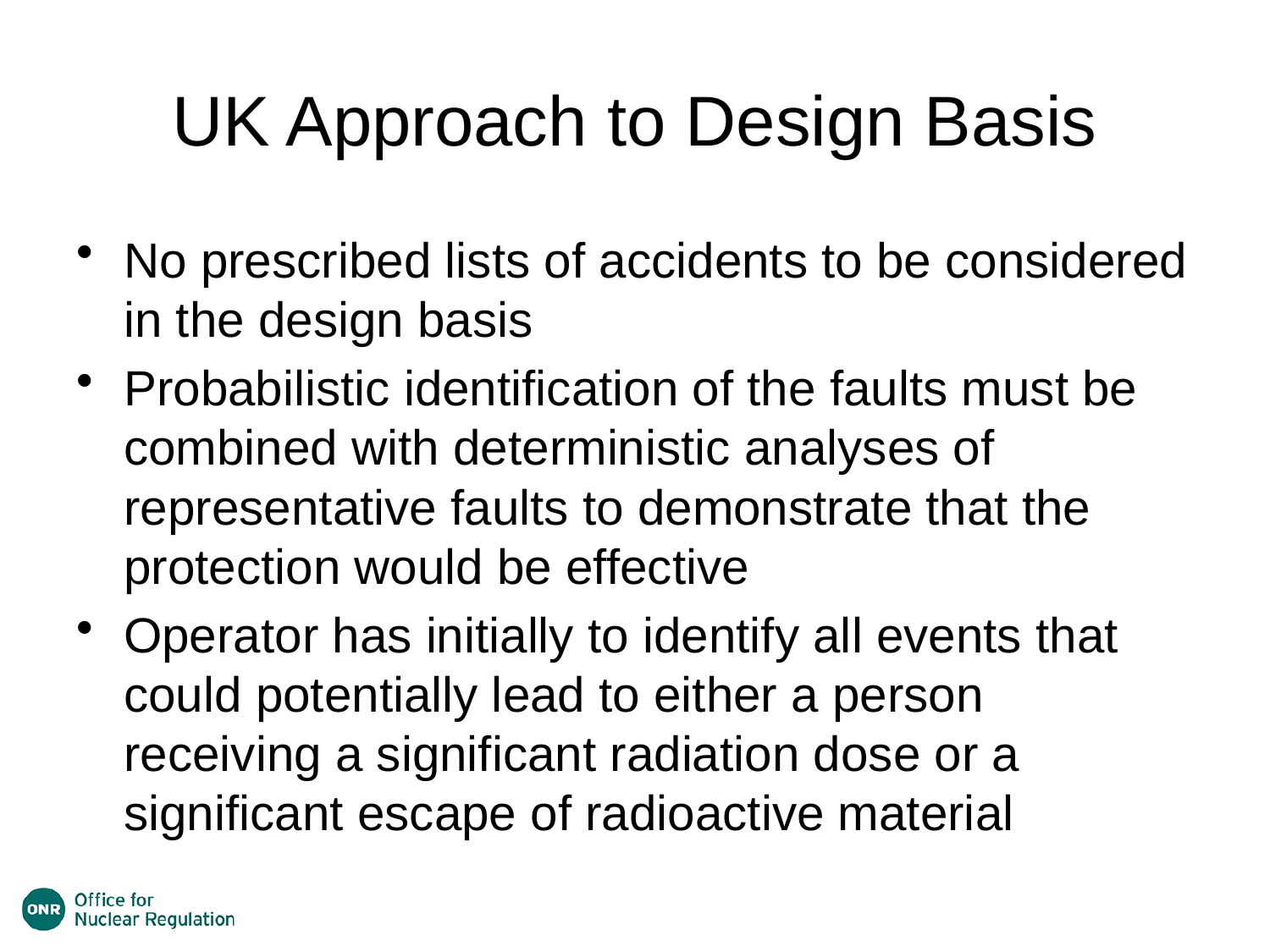

# UK Approach to Design Basis
No prescribed lists of accidents to be considered in the design basis
Probabilistic identification of the faults must be combined with deterministic analyses of representative faults to demonstrate that the protection would be effective
Operator has initially to identify all events that could potentially lead to either a person receiving a significant radiation dose or a significant escape of radioactive material